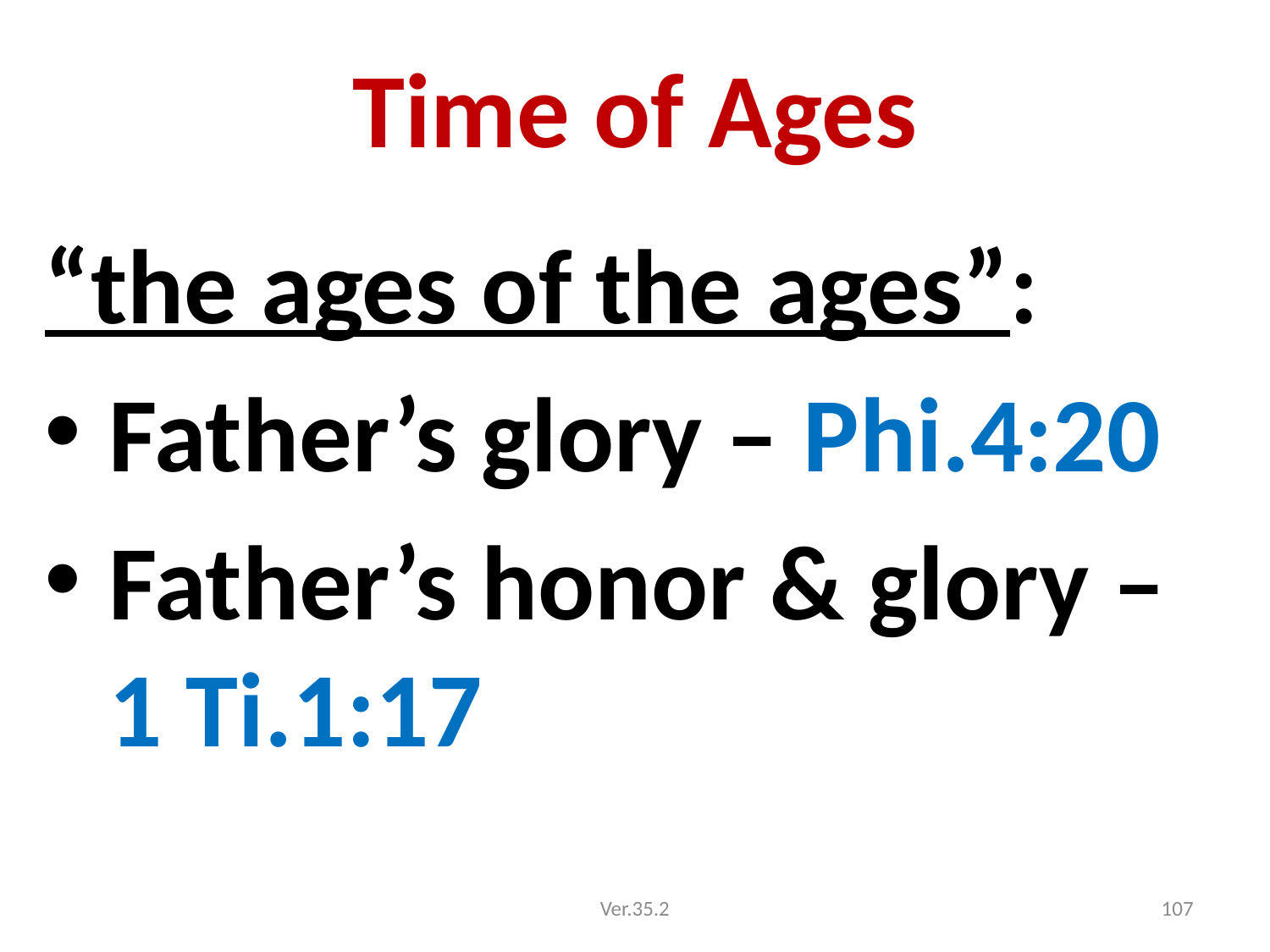

# Time of Ages
“the ages of the ages”:
Father’s glory – Phi.4:20
Father’s honor & glory –  1 Ti.1:17
Ver.35.2
107